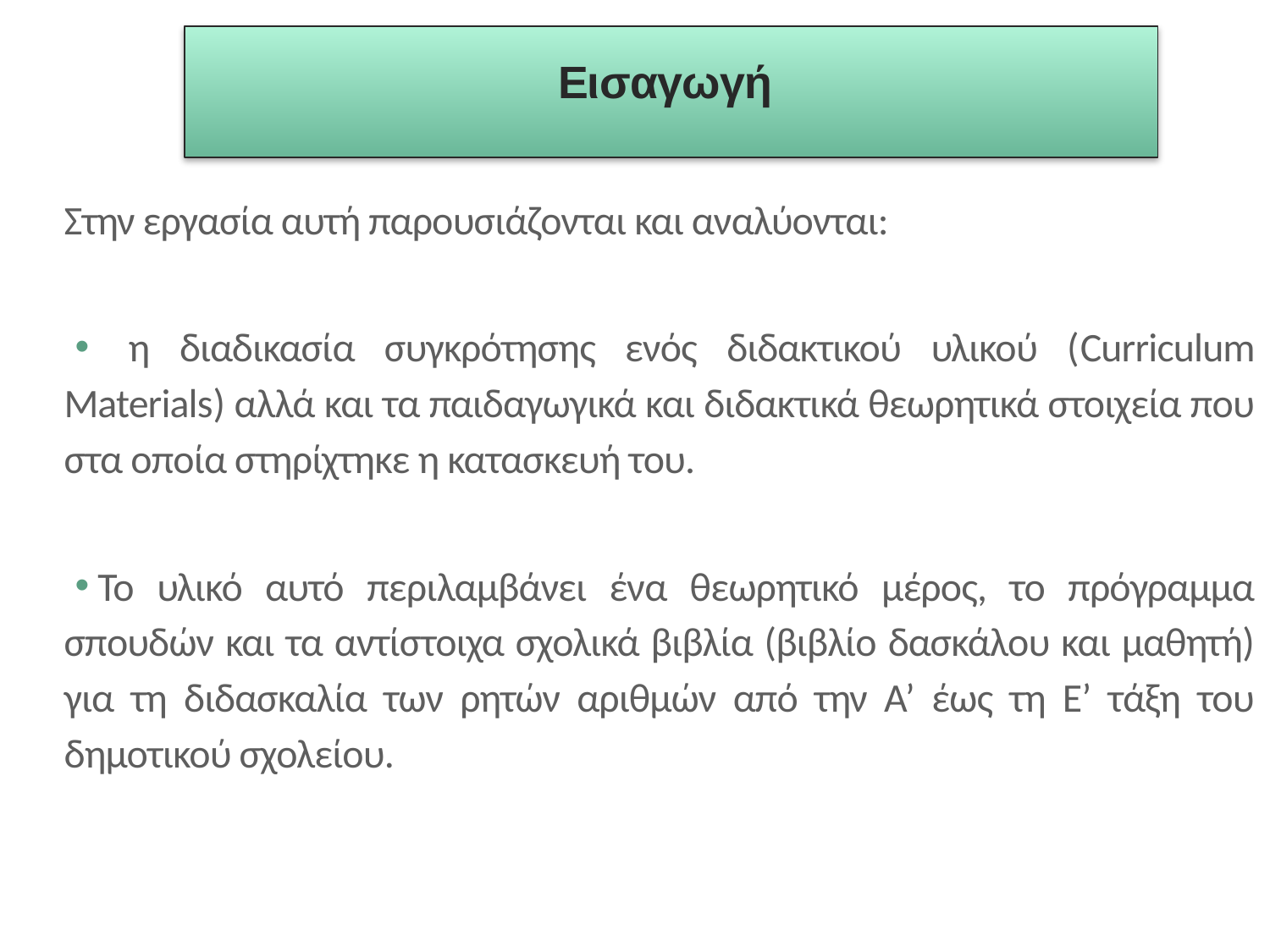

Εισαγωγή
Στην εργασία αυτή παρουσιάζονται και αναλύονται:

 η διαδικασία συγκρότησης ενός διδακτικού υλικού (Curriculum Materials) αλλά και τα παιδαγωγικά και διδακτικά θεωρητικά στοιχεία που στα οποία στηρίχτηκε η κατασκευή του.

Το υλικό αυτό περιλαμβάνει ένα θεωρητικό μέρος, το πρόγραμμα σπουδών και τα αντίστοιχα σχολικά βιβλία (βιβλίο δασκάλου και μαθητή) για τη διδασκαλία των ρητών αριθμών από την Α’ έως τη Ε’ τάξη του δημοτικού σχολείου.